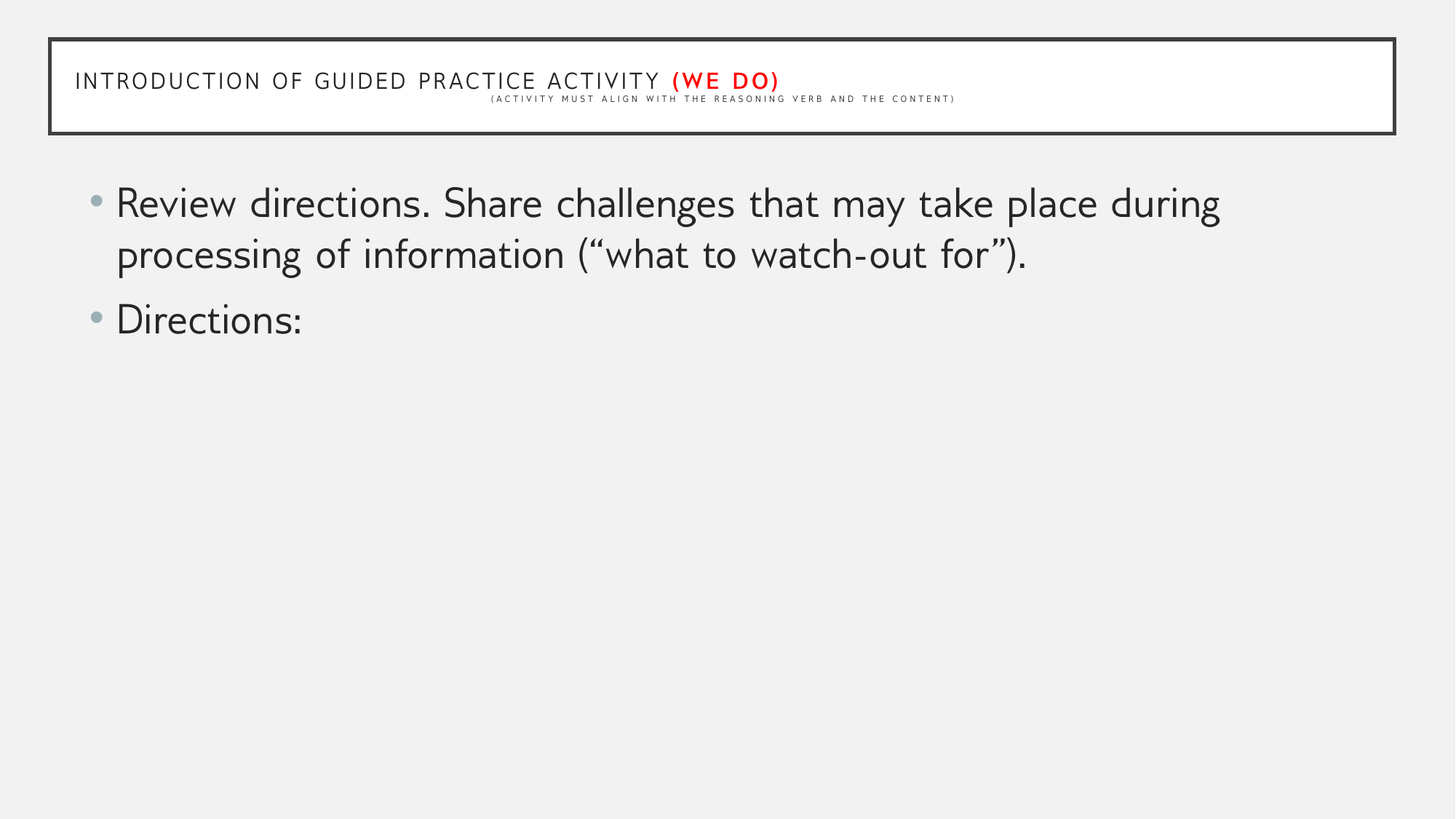

# Introduction of Guided Practice Activity (We do)                                                        (Activity must align with the reasoning verb and the content)
Review directions. Share challenges that may take place during processing of information (“what to watch-out for”).
Directions: